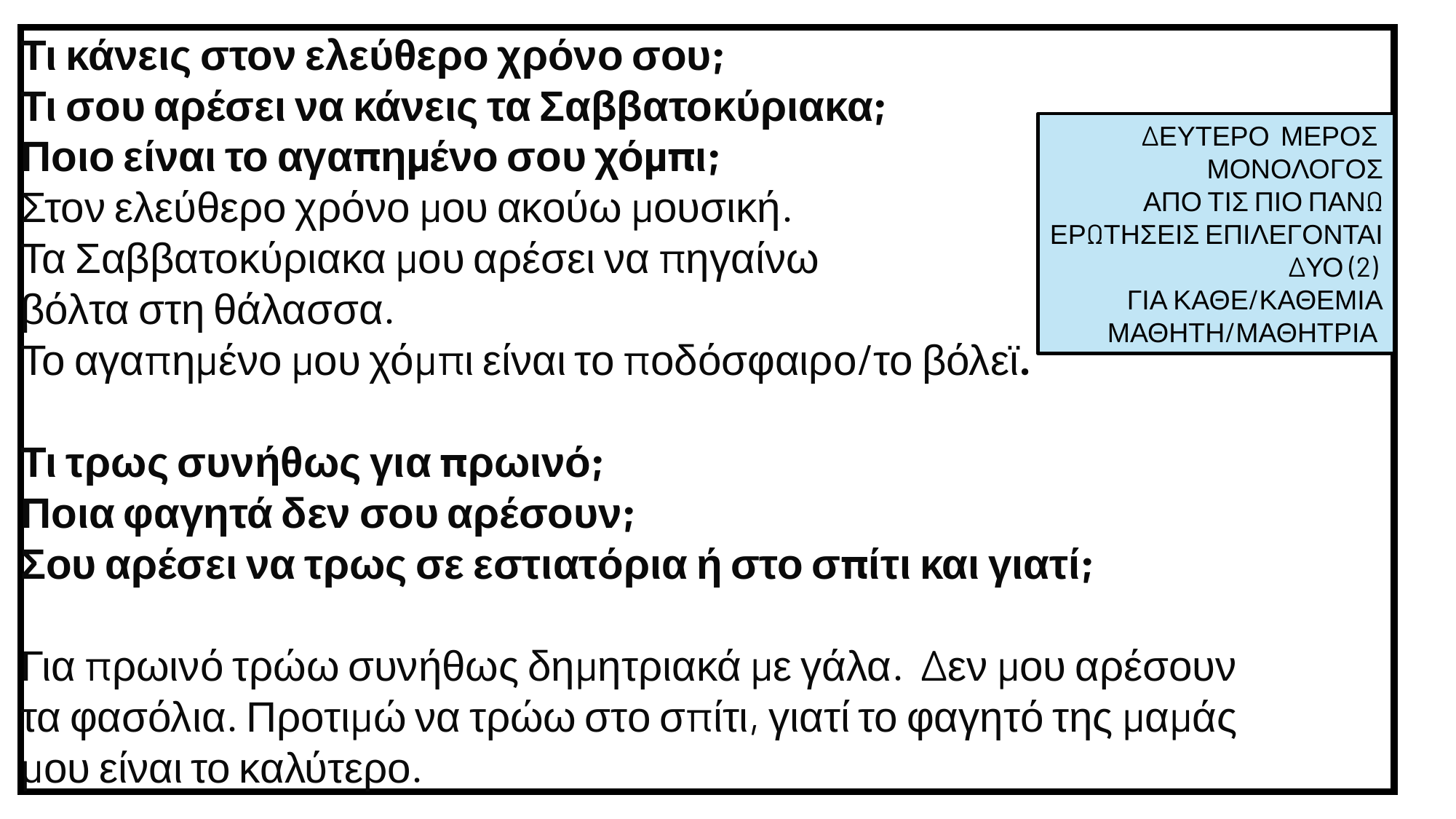

Τι κάνεις στον ελεύθερο χρόνο σου;
Τι σου αρέσει να κάνεις τα Σαββατοκύριακα;
Ποιο είναι το αγαπημένο σου χόμπι;
Στον ελεύθερο χρόνο μου ακούω μουσική.
Τα Σαββατοκύριακα μου αρέσει να πηγαίνω
βόλτα στη θάλασσα.
Το αγαπημένο μου χόμπι είναι το ποδόσφαιρο/το βόλεϊ.

Τι τρως συνήθως για πρωινό;
Ποια φαγητά δεν σου αρέσουν;
Σου αρέσει να τρως σε εστιατόρια ή στο σπίτι και γιατί;

Για πρωινό τρώω συνήθως δημητριακά με γάλα.  Δεν μου αρέσουν τα φασόλια. Προτιμώ να τρώω στο σπίτι, γιατί το φαγητό της μαμάς
μου είναι το καλύτερο.
ΔΕΥΤΕΡΟ  ΜΕΡΟΣ
ΜΟΝΟΛΟΓΟΣ
ΑΠΟ ΤΙΣ ΠΙΟ ΠΑΝΩ ΕΡΩΤΗΣΕΙΣ ΕΠΙΛΕΓΟΝΤΑΙ
ΔΥΟ (2)
ΓΙΑ ΚΑΘΕ/ΚΑΘΕΜΙΑ ΜΑΘΗΤΗ/ΜΑΘΗΤΡΙΑ